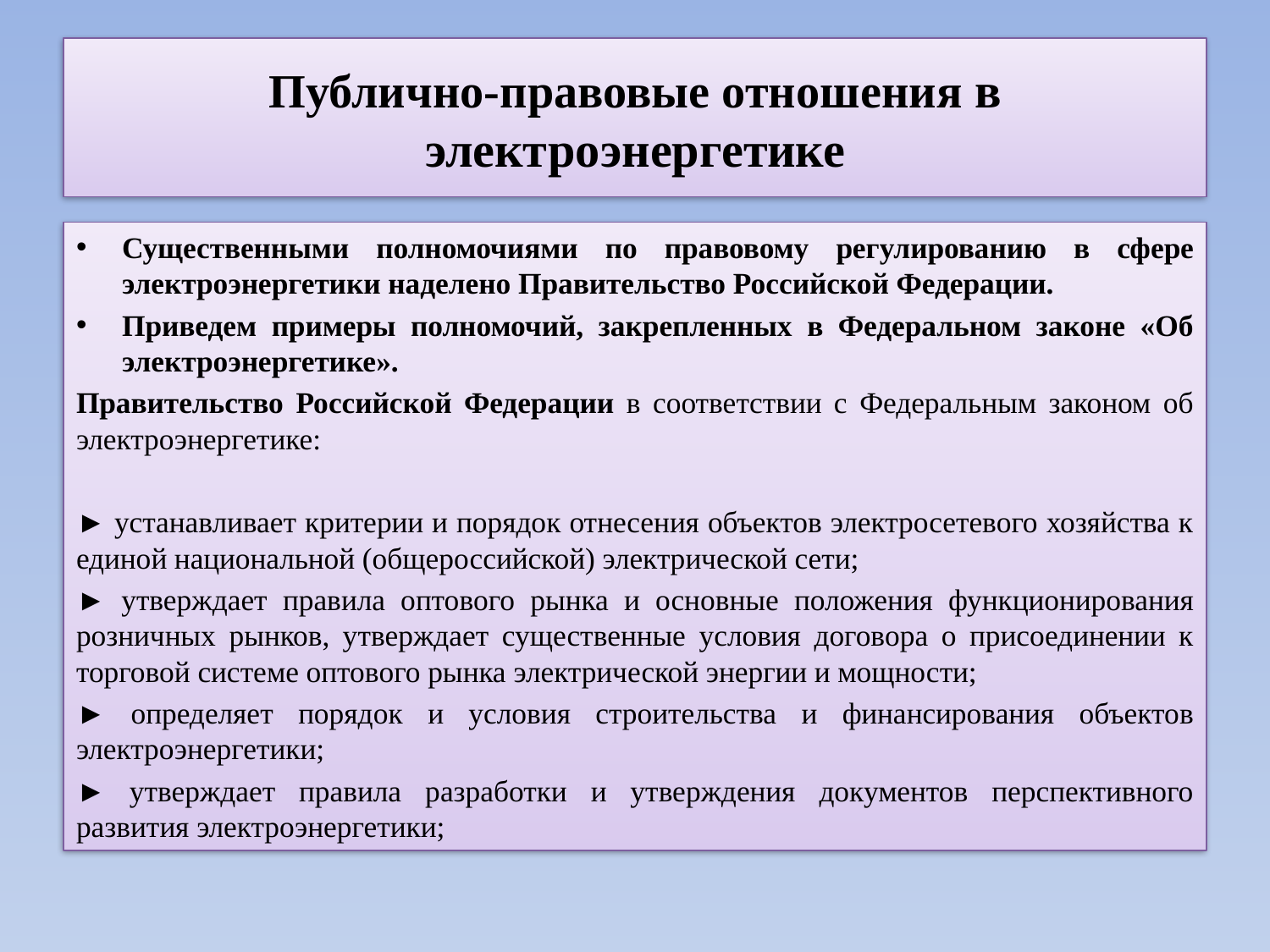

# Публично-правовые отношения в электроэнергетике
Существенными полномочиями по правовому регулированию в сфере электроэнергетики наделено Правительство Российской Федерации.
Приведем примеры полномочий, закрепленных в Федеральном законе «Об электроэнергетике».
Правительство Российской Федерации в соответствии с Федеральным законом об электроэнергетике:

► устанавливает критерии и порядок отнесения объектов электросетевого хозяйства к единой национальной (общероссийской) электрической сети;
► утверждает правила оптового рынка и основные положения функционирования розничных рынков, утверждает существенные условия договора о присоединении к торговой системе оптового рынка электрической энергии и мощности;
► определяет порядок и условия строительства и финансирования объектов электроэнергетики;
► утверждает правила разработки и утверждения документов перспективного развития электроэнергетики;